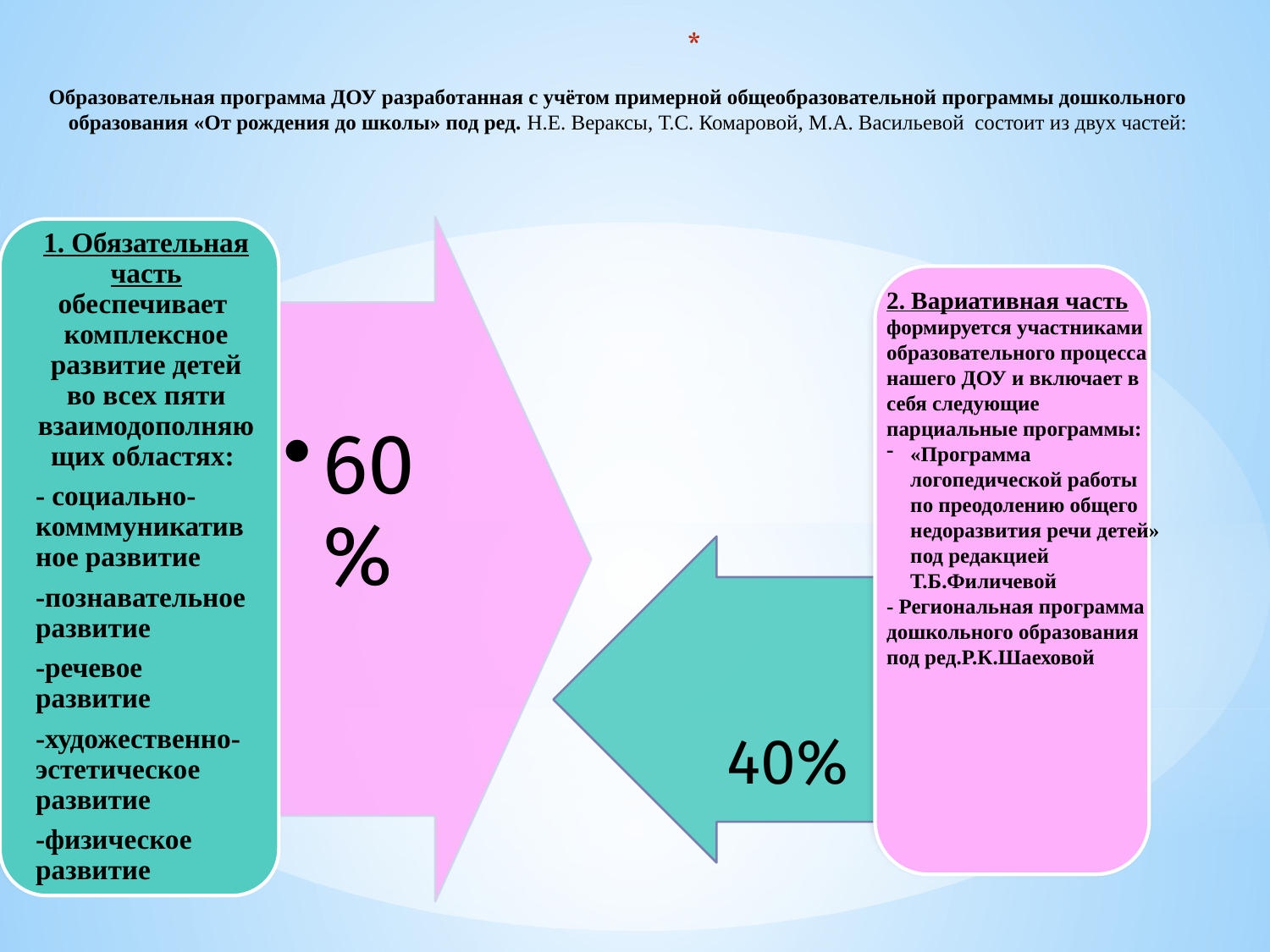

Образовательная программа ДОУ разработанная с учётом примерной общеобразовательной программы дошкольного образования «От рождения до школы» под ред. Н.Е. Вераксы, Т.С. Комаровой, М.А. Васильевой  состоит из двух частей:

2. Вариативная часть
формируется участниками образовательного процесса нашего ДОУ и включает в себя следующие парциальные программы:
«Программа логопедической работы по преодолению общего недоразвития речи детей» под редакцией Т.Б.Филичевой
- Региональная программа дошкольного образования  под ред.Р.К.Шаеховой

60%

1. Обязательная часть обеспечивает  комплексное развитие детей во всех пяти взаимодополняющих областях:
- социально-комммуникативное развитие
-познавательное развитие
-речевое развитие
-художественно-эстетическое развитие
-физическое  развитие

40%